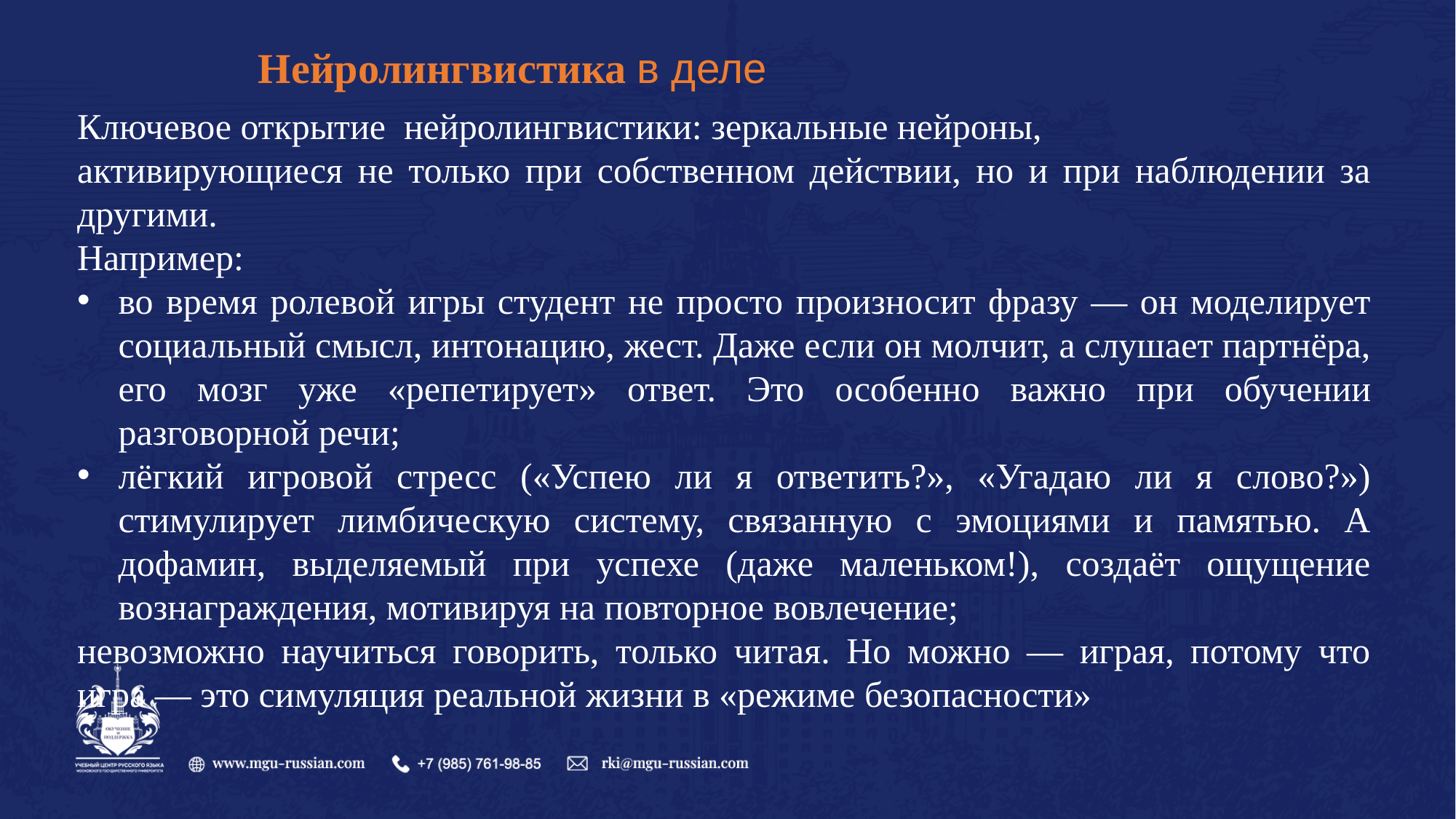

# Нейролингвистика в деле
Ключевое открытие  нейролингвистики: зеркальные нейроны,
активирующиеся не только при собственном действии, но и при наблюдении за другими.
Например:
во время ролевой игры студент не просто произносит фразу — он моделирует социальный смысл, интонацию, жест. Даже если он молчит, а слушает партнёра, его мозг уже «репетирует» ответ. Это особенно важно при обучении разговорной речи;
лёгкий игровой стресс («Успею ли я ответить?», «Угадаю ли я слово?») стимулирует лимбическую систему, связанную с эмоциями и памятью. А дофамин, выделяемый при успехе (даже маленьком!), создаёт ощущение вознаграждения, мотивируя на повторное вовлечение;
невозможно научиться говорить, только читая. Но можно — играя, потому что игра — это симуляция реальной жизни в «режиме безопасности»